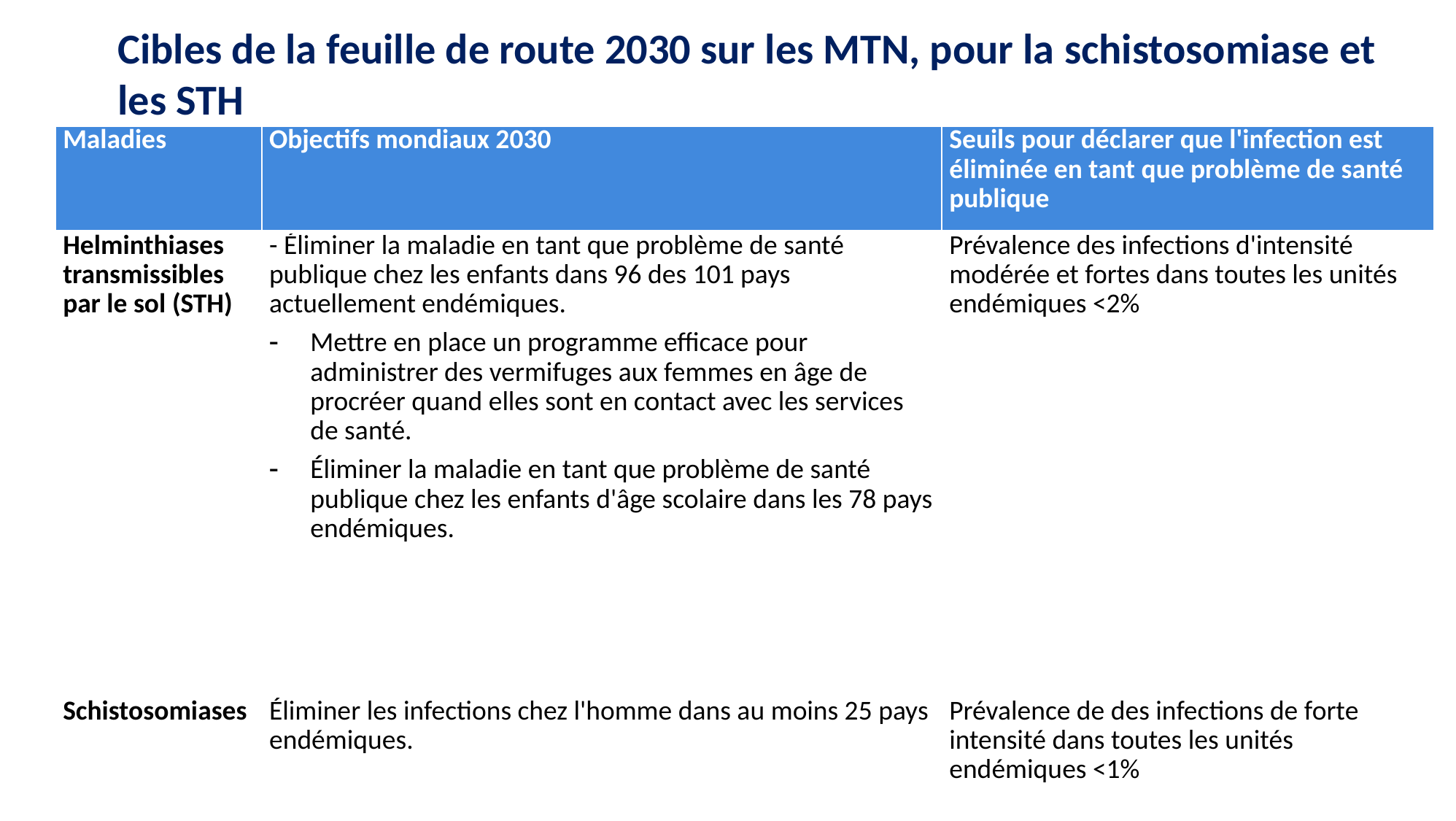

#
Cibles de la feuille de route 2030 sur les MTN, pour la schistosomiase et les STH
| Maladies | Objectifs mondiaux 2030 | Seuils pour déclarer que l'infection est éliminée en tant que problème de santé publique |
| --- | --- | --- |
| Helminthiases transmissibles par le sol (STH) | - Éliminer la maladie en tant que problème de santé publique chez les enfants dans 96 des 101 pays actuellement endémiques. Mettre en place un programme efficace pour administrer des vermifuges aux femmes en âge de procréer quand elles sont en contact avec les services de santé. Éliminer la maladie en tant que problème de santé publique chez les enfants d'âge scolaire dans les 78 pays endémiques. | Prévalence des infections d'intensité modérée et fortes dans toutes les unités endémiques <2% |
| Schistosomiases | Éliminer les infections chez l'homme dans au moins 25 pays endémiques. | Prévalence de des infections de forte intensité dans toutes les unités endémiques <1% |